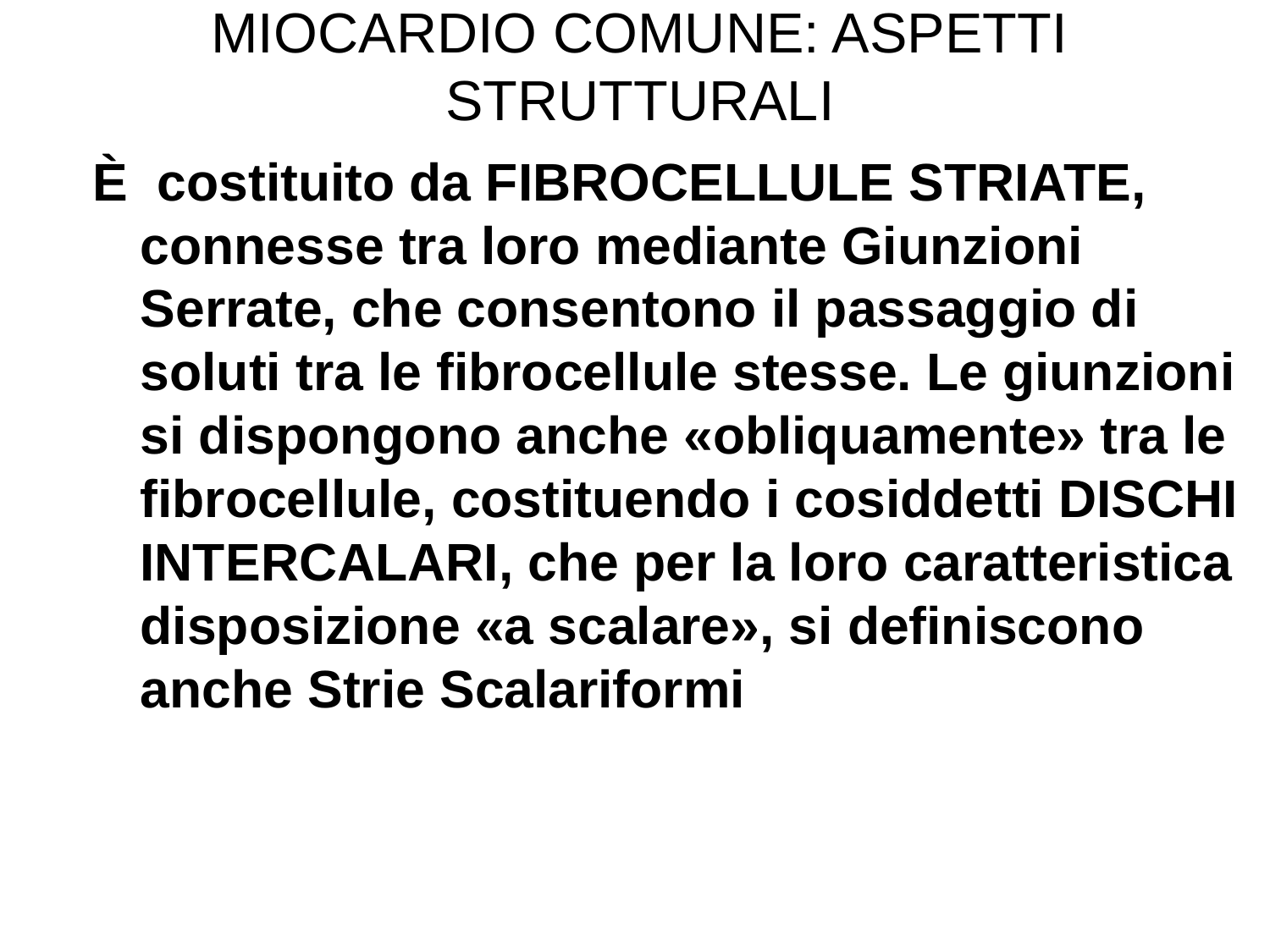

# MIOCARDIO COMUNE: ASPETTI STRUTTURALI
È  costituito da FIBROCELLULE STRIATE, connesse tra loro mediante Giunzioni Serrate, che consentono il passaggio di soluti tra le fibrocellule stesse. Le giunzioni si dispongono anche «obliquamente» tra le fibrocellule, costituendo i cosiddetti DISCHI INTERCALARI, che per la loro caratteristica disposizione «a scalare», si definiscono anche Strie Scalariformi